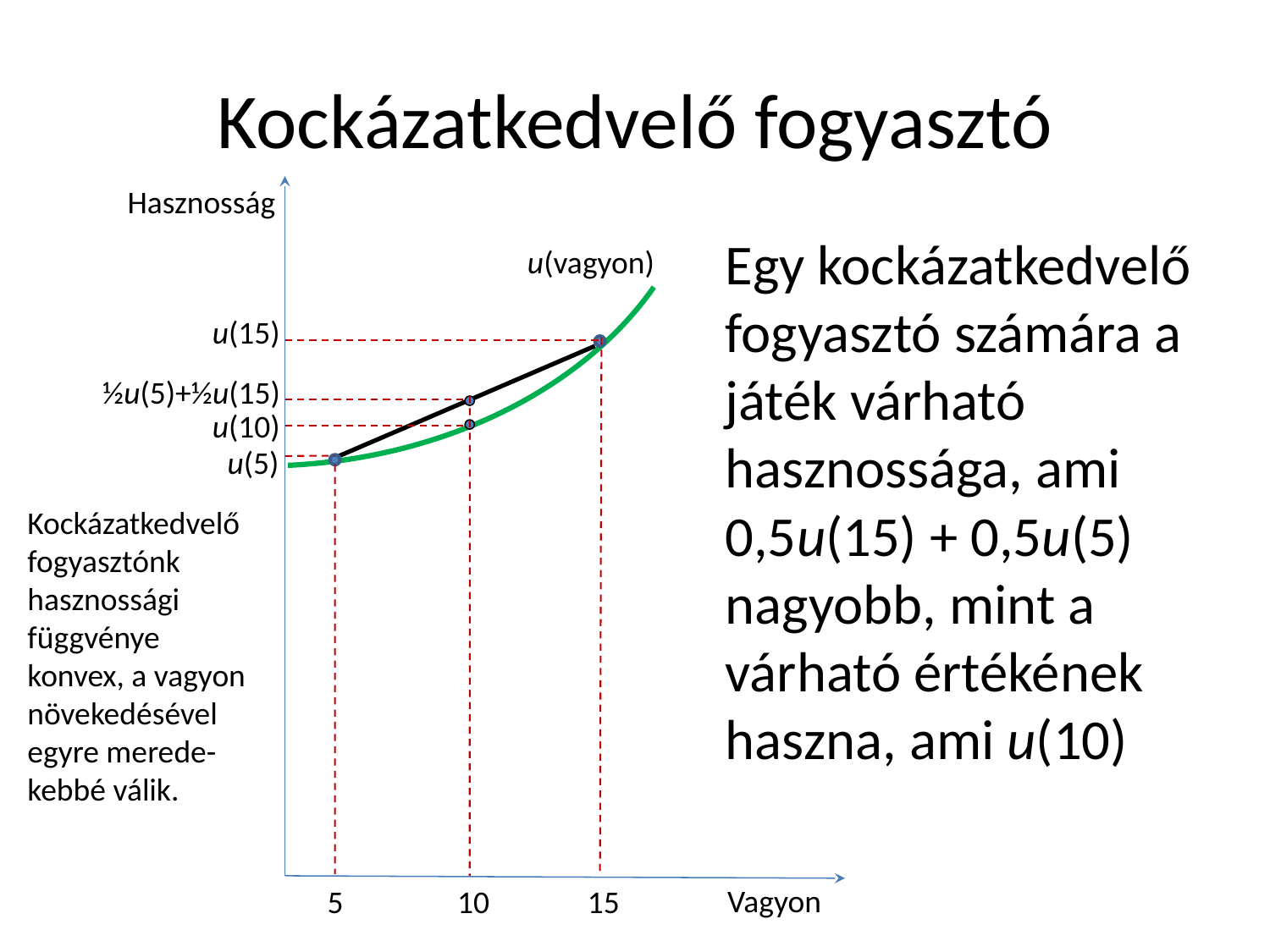

# Kockázatkedvelő fogyasztó
Hasznosság
	Egy kockázatkedvelő fogyasztó számára a játék várható hasznossága, ami 0,5u(15) + 0,5u(5) nagyobb, mint a várható értékének haszna, ami u(10)
u(vagyon)
u(15)

½u(5)+½u(15)

u(10)

u(5)

Kockázatkedvelő fogyasztónk hasznossági függvénye konvex, a vagyon növekedésével egyre merede-kebbé válik.
Vagyon
5
10
15